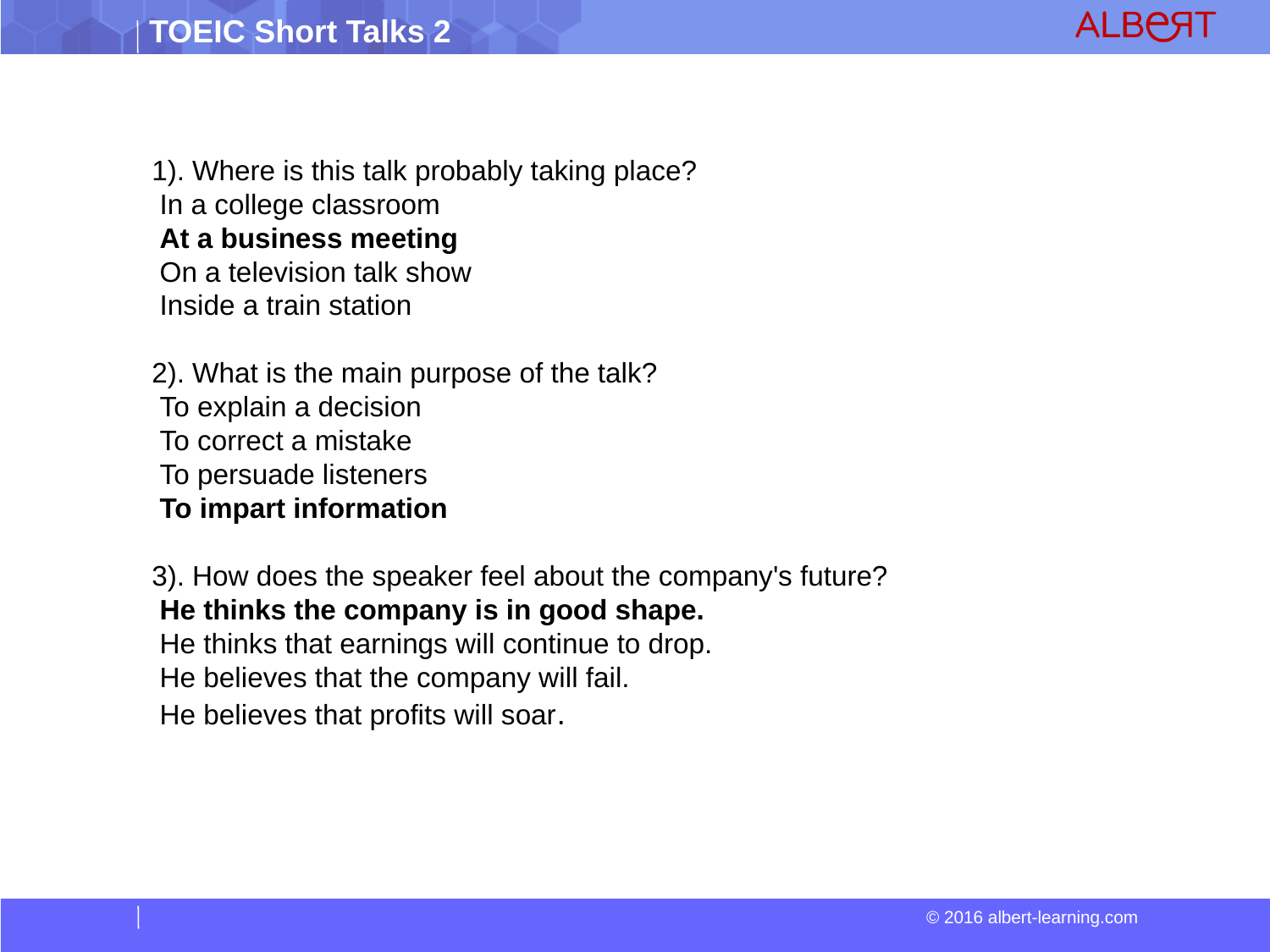

1). Where is this talk probably taking place?
 In a college classroom
 At a business meeting
 On a television talk show
 Inside a train station

2). What is the main purpose of the talk?
 To explain a decision
 To correct a mistake
 To persuade listeners
 To impart information

3). How does the speaker feel about the company's future?
 He thinks the company is in good shape.
 He thinks that earnings will continue to drop.
 He believes that the company will fail.
 He believes that profits will soar.